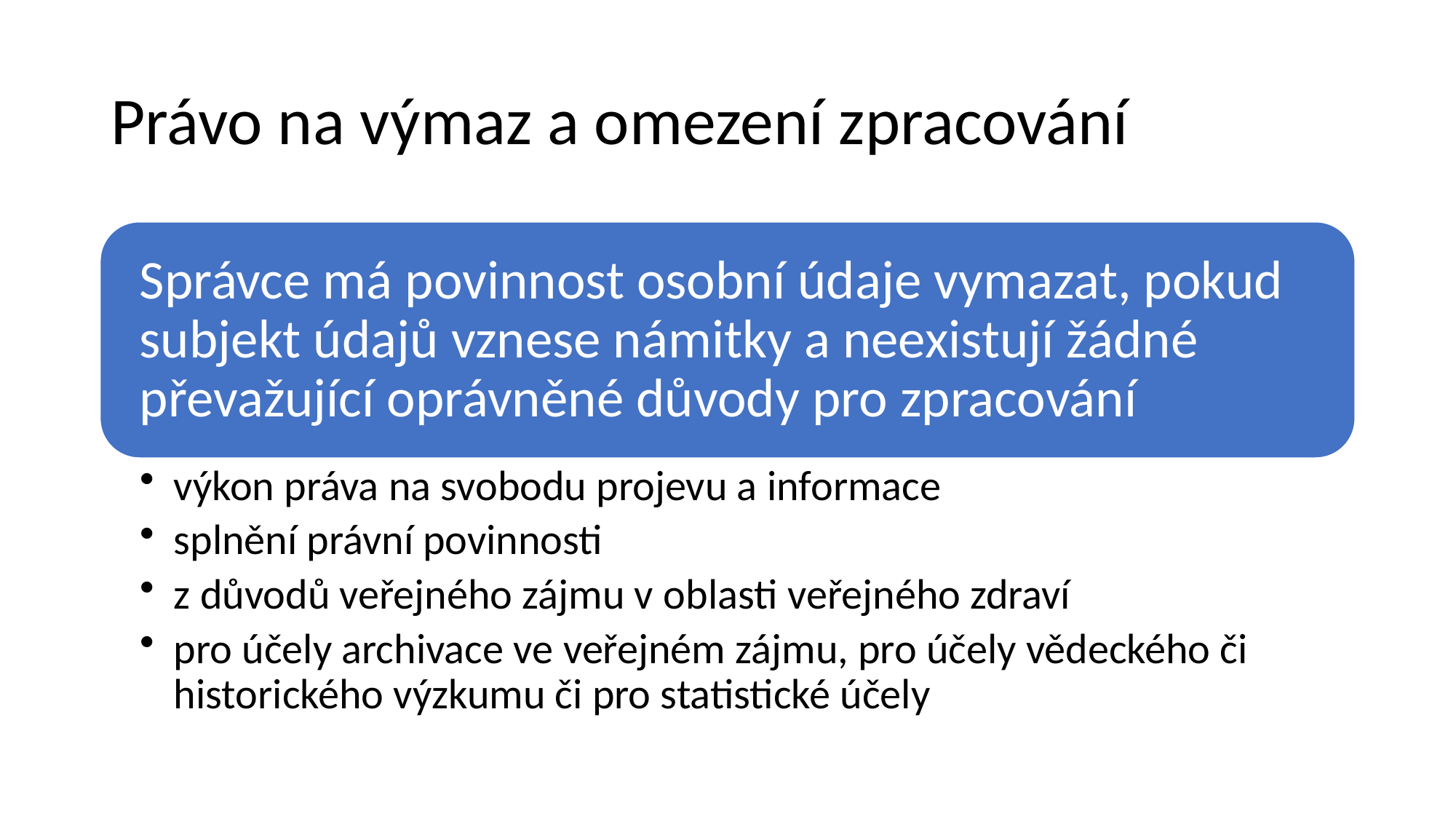

# Právo na výmaz a omezení zpracování
Správce má povinnost osobní údaje vymazat, pokud subjekt údajů vznese námitky a neexistují žádné převažující oprávněné důvody pro zpracování
výkon práva na svobodu projevu a informace
splnění právní povinnosti
z důvodů veřejného zájmu v oblasti veřejného zdraví
pro účely archivace ve veřejném zájmu, pro účely vědeckého či historického výzkumu či pro statistické účely